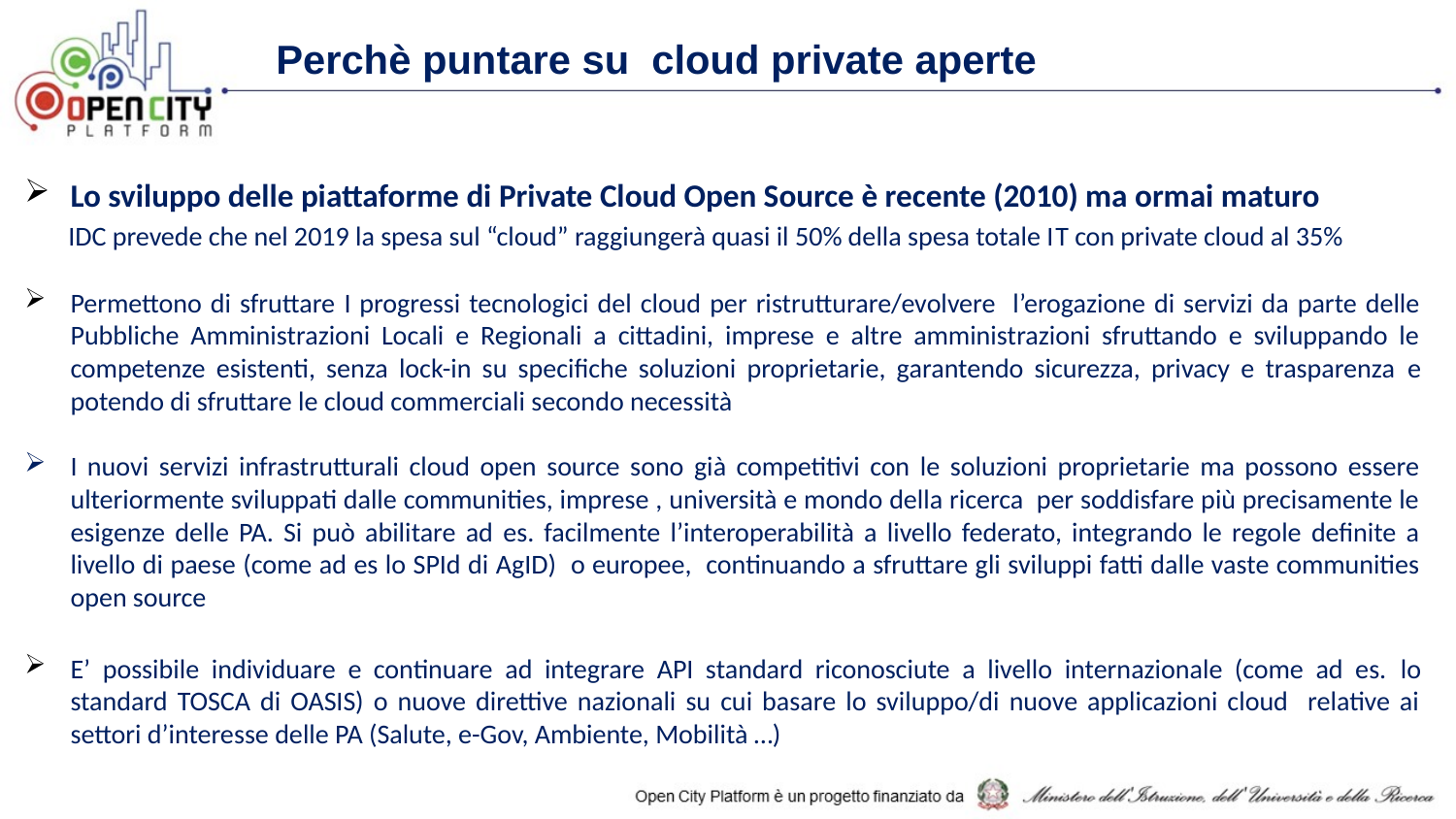

Perchè puntare su  cloud private aperte
Lo sviluppo delle piattaforme di Private Cloud Open Source è recente (2010) ma ormai maturo
      IDC prevede che nel 2019 la spesa sul “cloud” raggiungerà quasi il 50% della spesa totale IT con private cloud al 35%

Permettono di sfruttare I progressi tecnologici del cloud per ristrutturare/evolvere  l’erogazione di servizi da parte delle Pubbliche Amministrazioni Locali e Regionali a cittadini, imprese e altre amministrazioni sfruttando e sviluppando le competenze esistenti, senza lock-in su specifiche soluzioni proprietarie, garantendo sicurezza, privacy e trasparenza e potendo di sfruttare le cloud commerciali secondo necessità

I nuovi servizi infrastrutturali cloud open source sono già competitivi con le soluzioni proprietarie ma possono essere ulteriormente sviluppati dalle communities, imprese , università e mondo della ricerca  per soddisfare più precisamente le esigenze delle PA. Si può abilitare ad es. facilmente l’interoperabilità a livello federato, integrando le regole definite a livello di paese (come ad es lo SPId di AgID)  o europee,  continuando a sfruttare gli sviluppi fatti dalle vaste communities open source

E’ possibile individuare e continuare ad integrare API standard riconosciute a livello internazionale (come ad es. lo standard TOSCA di OASIS) o nuove direttive nazionali su cui basare lo sviluppo/di nuove applicazioni cloud  relative ai settori d’interesse delle PA (Salute, e-Gov, Ambiente, Mobilità …)